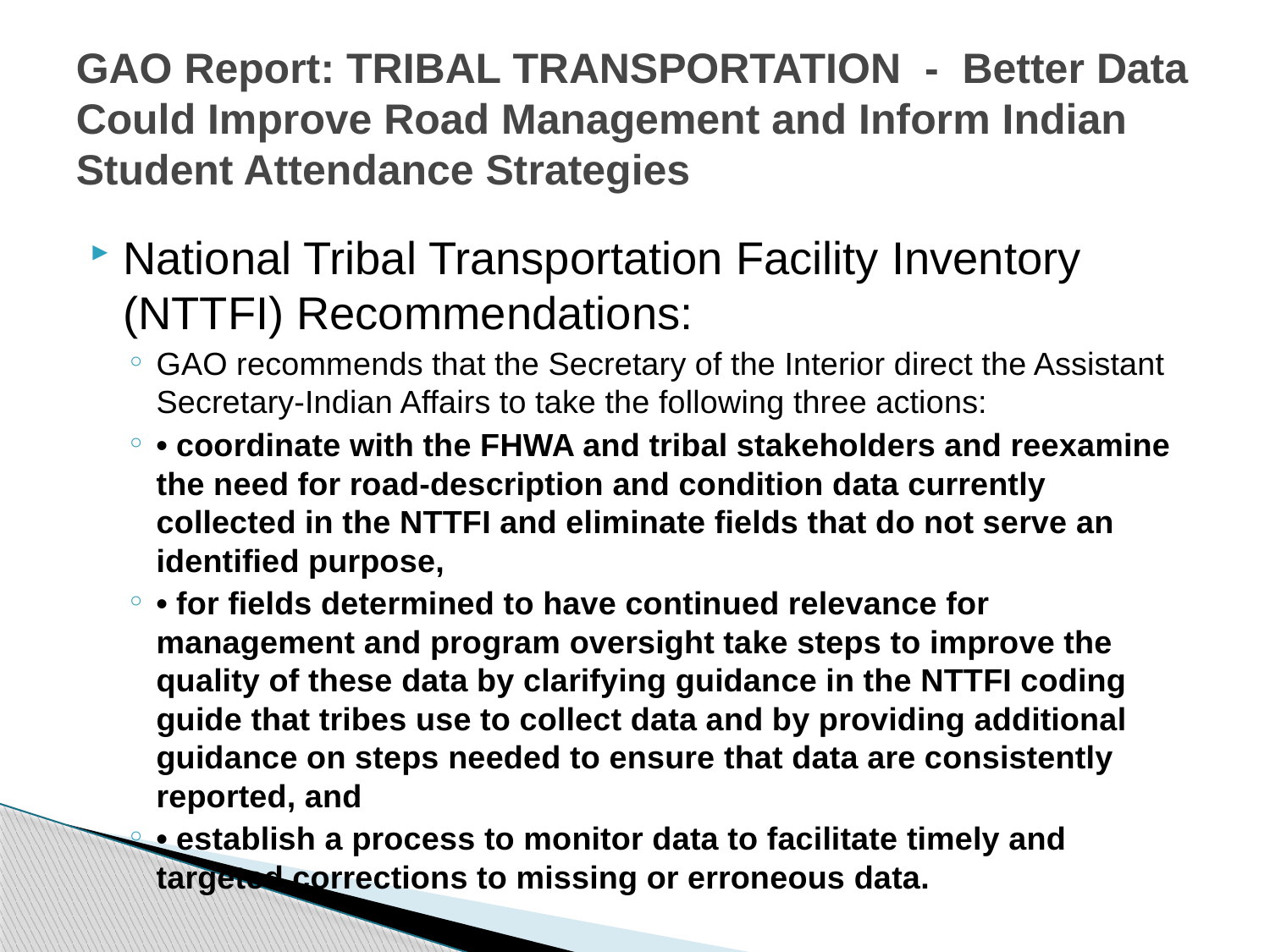

# GAO Report: TRIBAL TRANSPORTATION  -  Better Data Could Improve Road Management and Inform Indian Student Attendance Strategies
National Tribal Transportation Facility Inventory (NTTFI) Recommendations:
GAO recommends that the Secretary of the Interior direct the Assistant Secretary-Indian Affairs to take the following three actions:
• coordinate with the FHWA and tribal stakeholders and reexamine the need for road-description and condition data currently collected in the NTTFI and eliminate fields that do not serve an identified purpose,
• for fields determined to have continued relevance for management and program oversight take steps to improve the quality of these data by clarifying guidance in the NTTFI coding guide that tribes use to collect data and by providing additional guidance on steps needed to ensure that data are consistently reported, and
• establish a process to monitor data to facilitate timely and targeted corrections to missing or erroneous data.